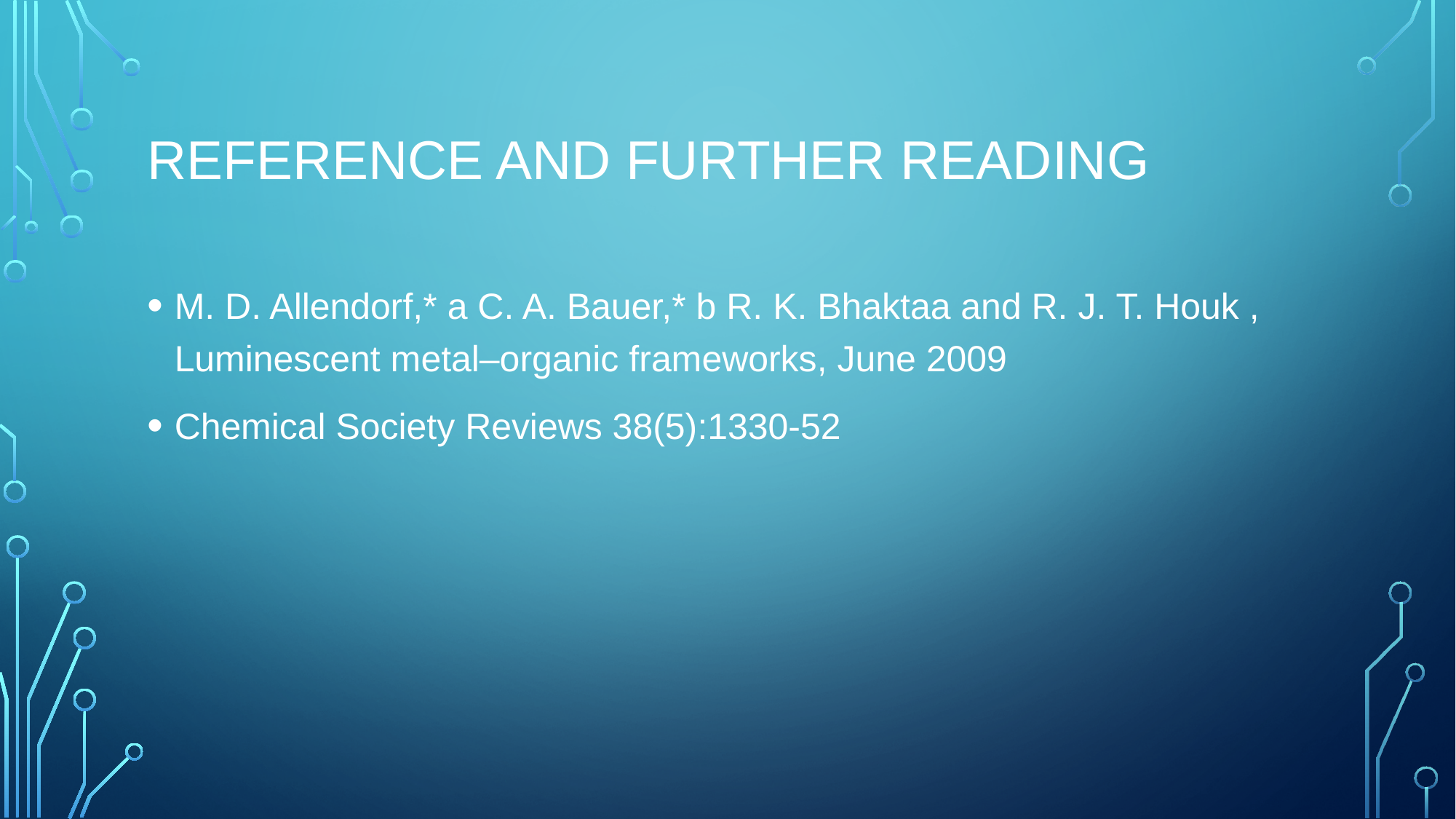

# Reference and further reading
M. D. Allendorf,* a C. A. Bauer,* b R. K. Bhaktaa and R. J. T. Houk , Luminescent metal–organic frameworks, June 2009
Chemical Society Reviews 38(5):1330-52